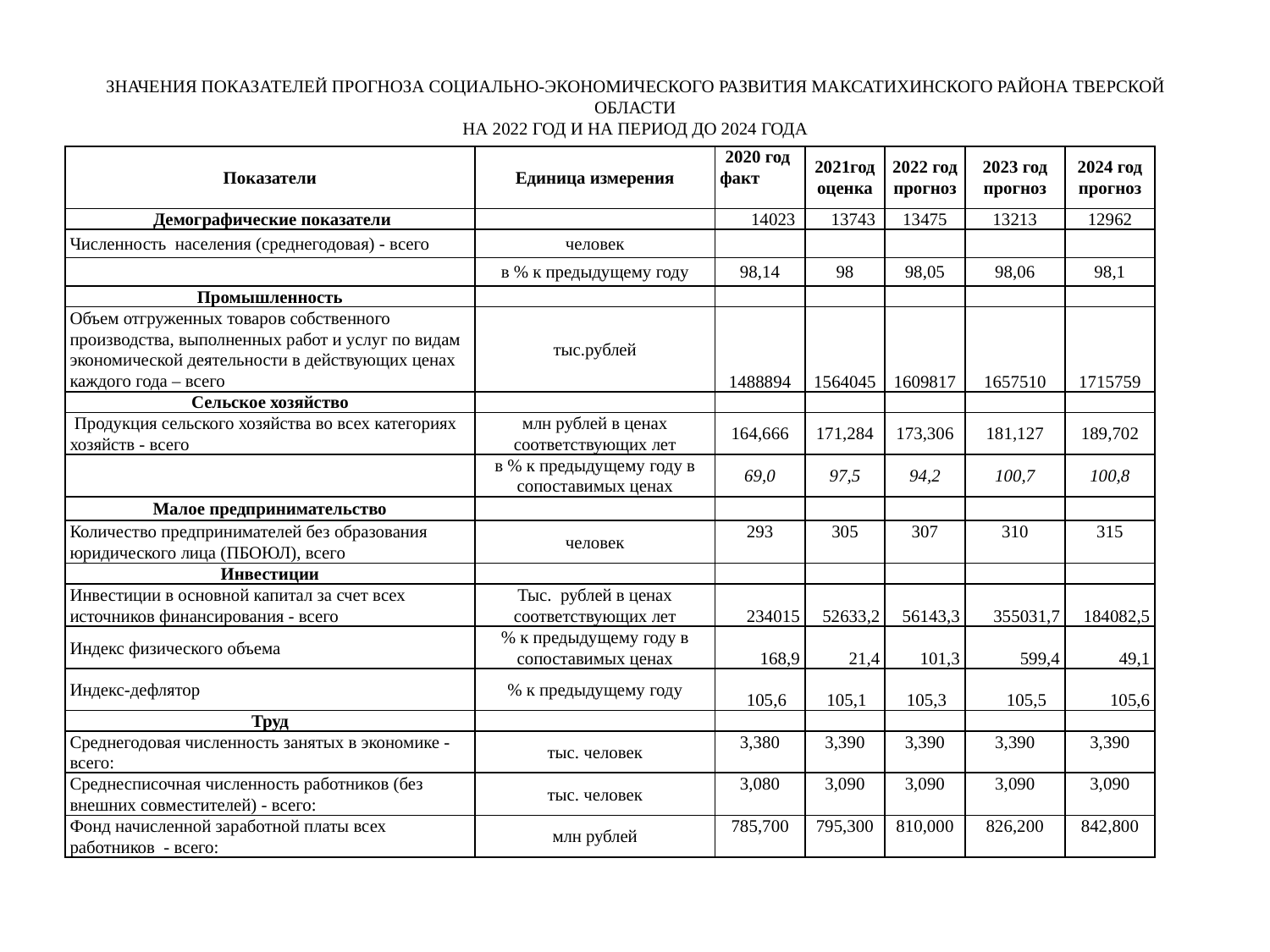

# ЗНАЧЕНИЯ ПОКАЗАТЕЛЕЙ ПРОГНОЗА СОЦИАЛЬНО-ЭКОНОМИЧЕСКОГО РАЗВИТИЯ МАКСАТИХИНСКОГО РАЙОНА ТВЕРСКОЙ ОБЛАСТИ НА 2022 ГОД И НА ПЕРИОД ДО 2024 ГОДА
| Показатели | Единица измерения | 2020 год факт | 2021год оценка | 2022 год прогноз | 2023 год прогноз | 2024 год прогноз |
| --- | --- | --- | --- | --- | --- | --- |
| Демографические показатели |  | 14023 | 13743 | 13475 | 13213 | 12962 |
| Численность населения (среднегодовая) - всего | человек |  |  |  |  |  |
|  | в % к предыдущему году | 98,14 | 98 | 98,05 | 98,06 | 98,1 |
| Промышленность |  |  |  |  |  |  |
| Объем отгруженных товаров собственного производства, выполненных работ и услуг по видам экономической деятельности в действующих ценах каждого года – всего | тыс.рублей | 1488894 | 1564045 | 1609817 | 1657510 | 1715759 |
| Сельское хозяйство |  |  |  |  |  |  |
| Продукция сельского хозяйства во всех категориях хозяйств - всего | млн рублей в ценах соответствующих лет | 164,666 | 171,284 | 173,306 | 181,127 | 189,702 |
|  | в % к предыдущему году в сопоставимых ценах | 69,0 | 97,5 | 94,2 | 100,7 | 100,8 |
| Малое предпринимательство |  |  |  |  |  |  |
| Количество предпринимателей без образования юридического лица (ПБОЮЛ), всего | человек | 293 | 305 | 307 | 310 | 315 |
| Инвестиции |  |  |  |  |  |  |
| Инвестиции в основной капитал за счет всех источников финансирования - всего | Тыс. рублей в ценах соответствующих лет | 234015 | 52633,2 | 56143,3 | 355031,7 | 184082,5 |
| Индекс физического объема | % к предыдущему году в сопоставимых ценах | 168,9 | 21,4 | 101,3 | 599,4 | 49,1 |
| Индекс-дефлятор | % к предыдущему году | 105,6 | 105,1 | 105,3 | 105,5 | 105,6 |
| Труд |  |  |  |  |  |  |
| Среднегодовая численность занятых в экономике - всего: | тыс. человек | 3,380 | 3,390 | 3,390 | 3,390 | 3,390 |
| Среднесписочная численность работников (без внешних совместителей) - всего: | тыс. человек | 3,080 | 3,090 | 3,090 | 3,090 | 3,090 |
| Фонд начисленной заработной платы всех работников - всего: | млн рублей | 785,700 | 795,300 | 810,000 | 826,200 | 842,800 |